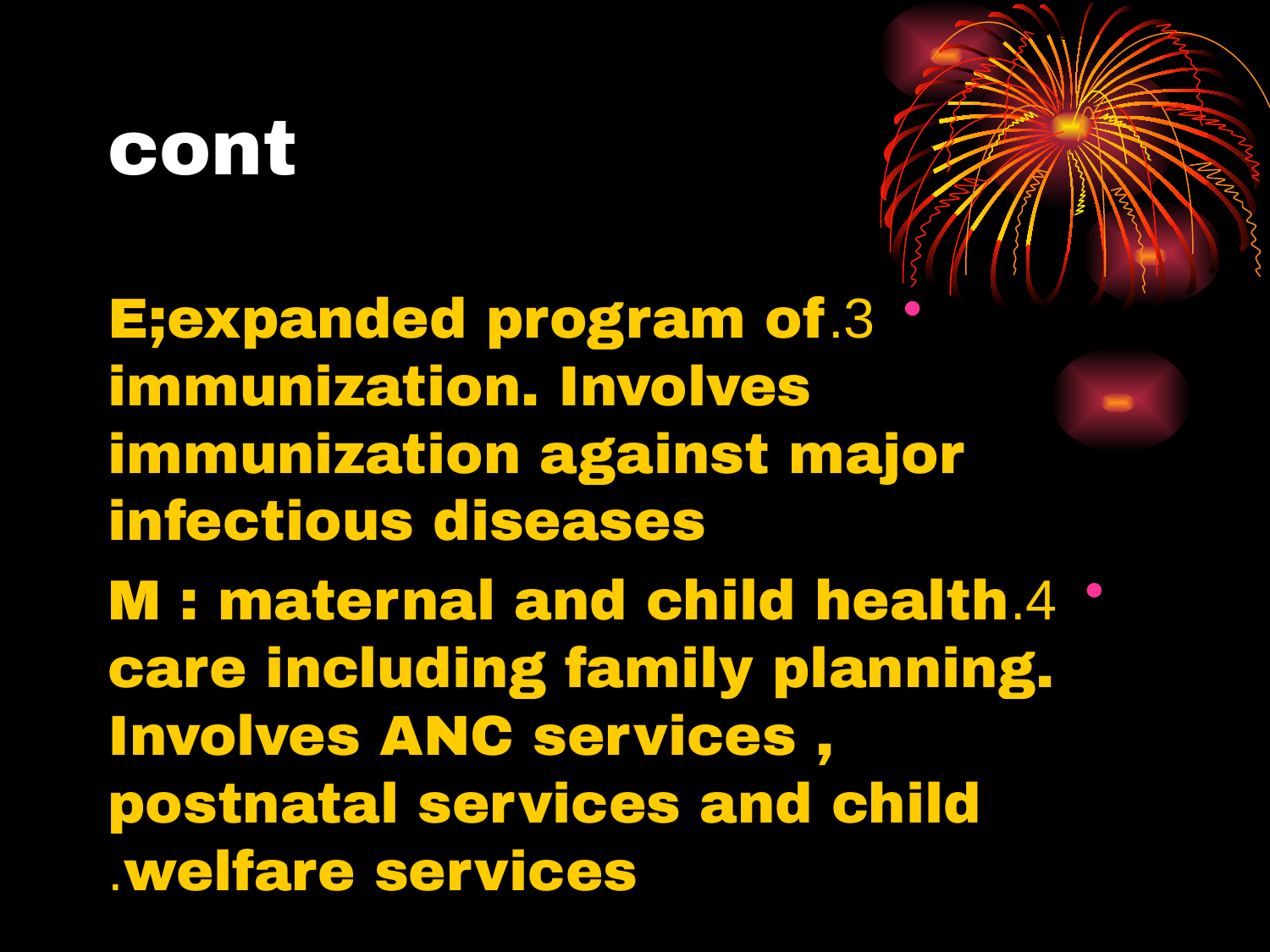

# cont
3.E;expanded program of immunization. Involves immunization against major infectious diseases
4.M : maternal and child health care including family planning. Involves ANC services , postnatal services and child welfare services.